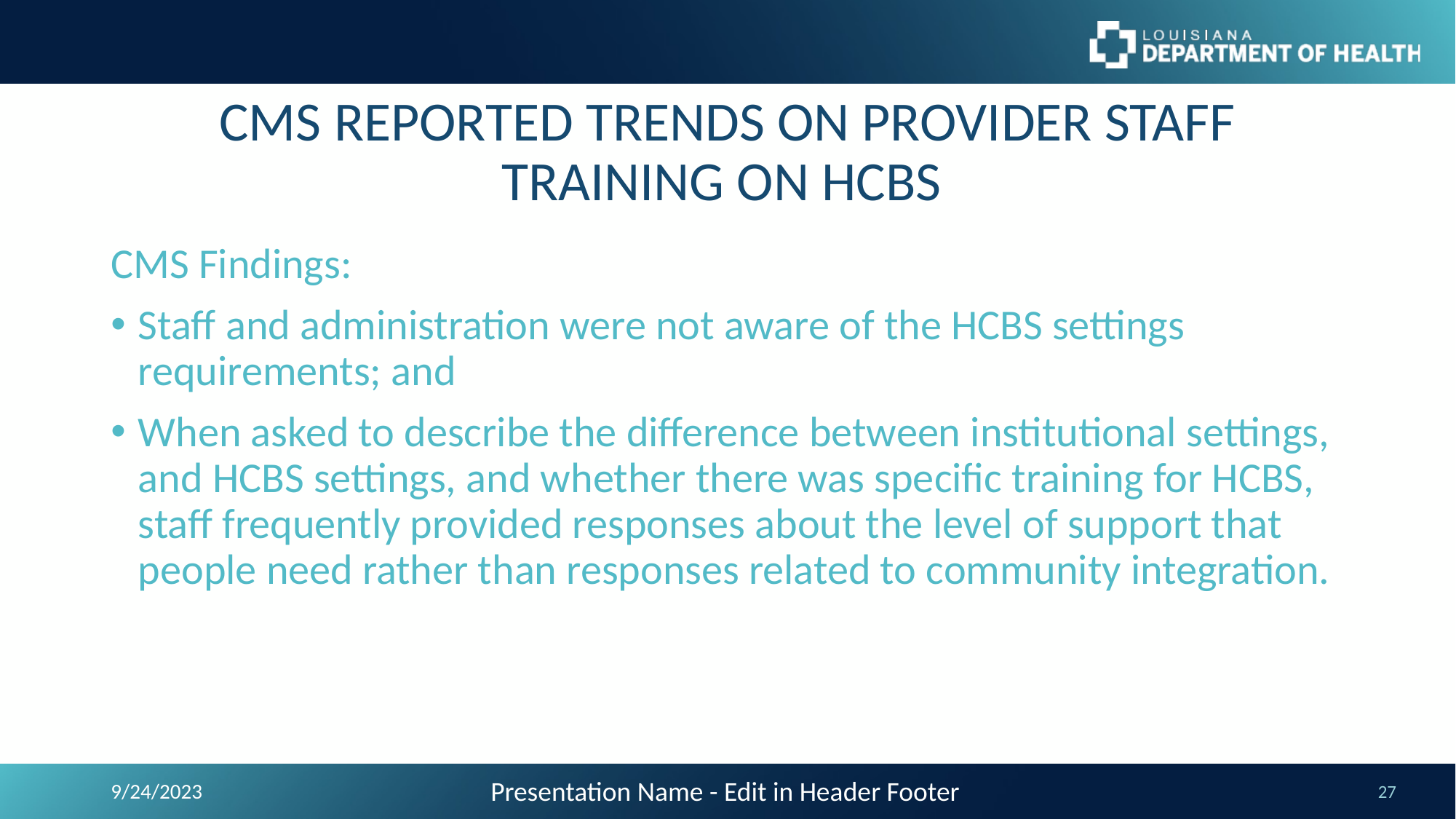

# CMS REPORTED TRENDS ON PROVIDER STAFF TRAINING ON HCBS
CMS Findings:
Staff and administration were not aware of the HCBS settings requirements; and
When asked to describe the difference between institutional settings, and HCBS settings, and whether there was specific training for HCBS, staff frequently provided responses about the level of support that people need rather than responses related to community integration.
Presentation Name - Edit in Header Footer
9/24/2023
27